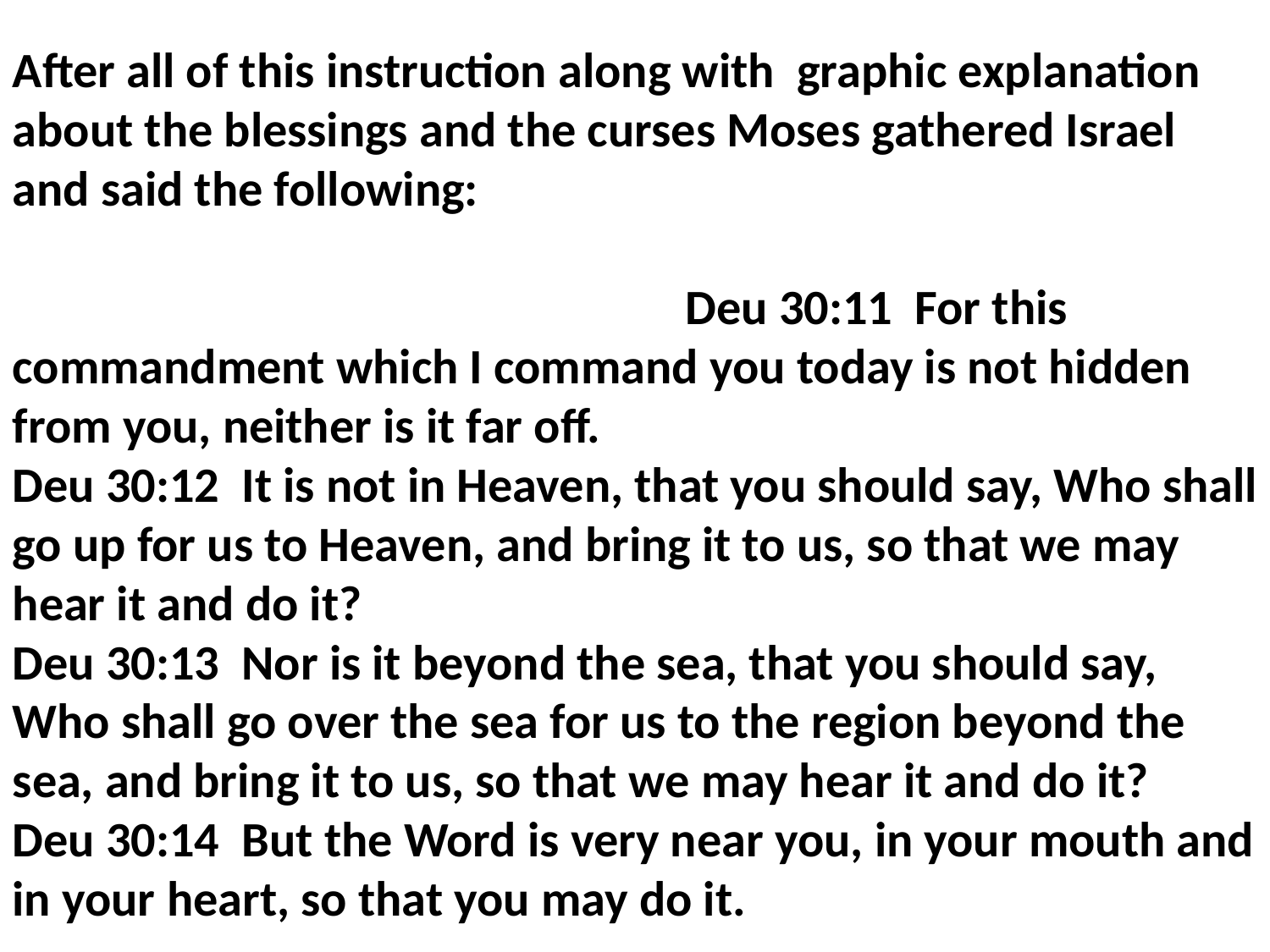

After all of this instruction along with  graphic explanation  about the blessings and the curses Moses gathered Israel and said the following:
                                                                                                                                                                           Deu 30:11  For this commandment which I command you today is not hidden from you, neither is it far off.
Deu 30:12  It is not in Heaven, that you should say, Who shall go up for us to Heaven, and bring it to us, so that we may hear it and do it?
Deu 30:13  Nor is it beyond the sea, that you should say, Who shall go over the sea for us to the region beyond the sea, and bring it to us, so that we may hear it and do it?
Deu 30:14  But the Word is very near you, in your mouth and in your heart, so that you may do it.